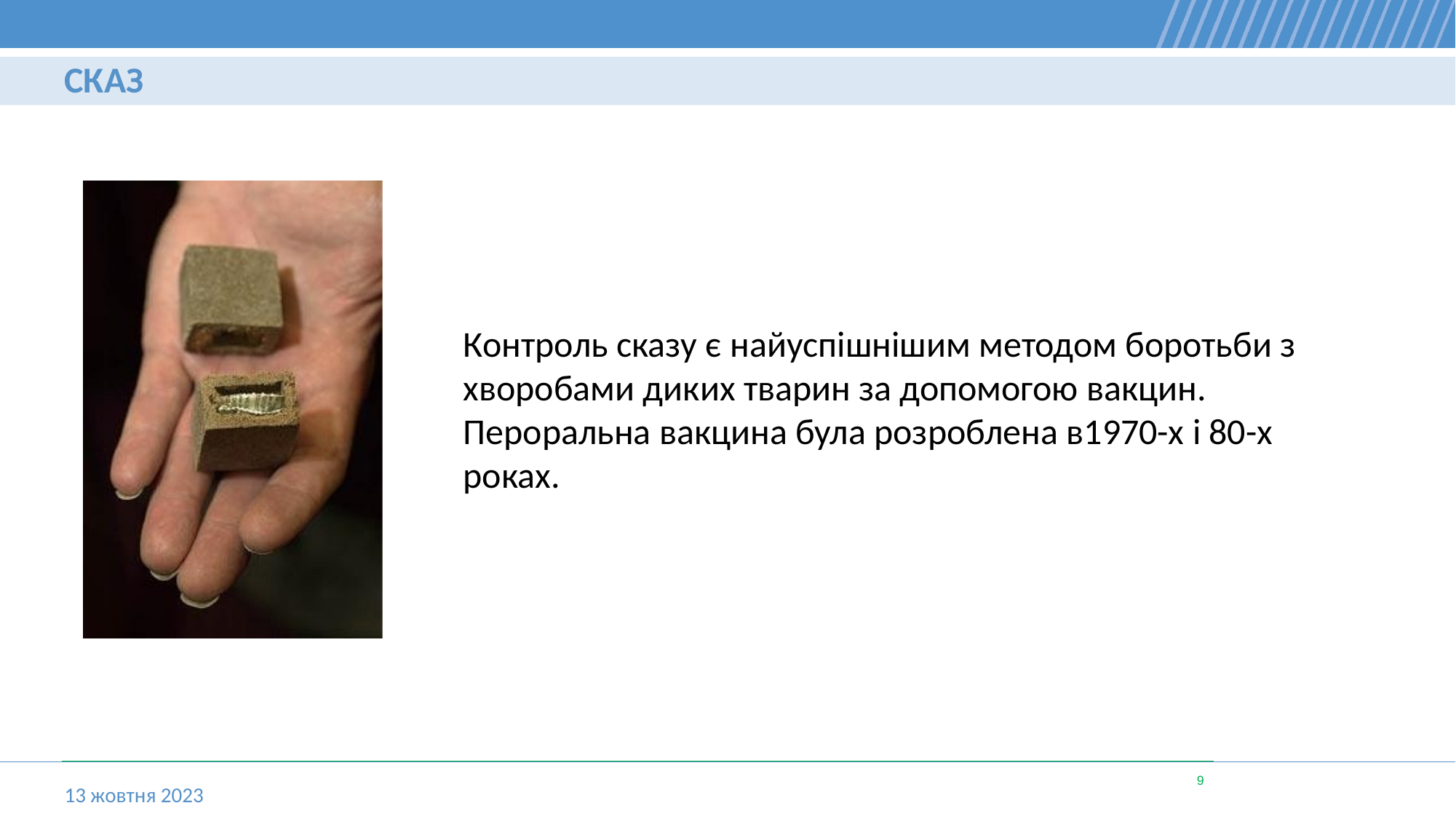

СКАЗ

Контроль сказу є найуспішнішим методом боротьби з хворобами диких тварин за допомогою вакцин. Пероральна вакцина була розроблена в1970-х і 80-х роках.

9
13 жовтня 2023